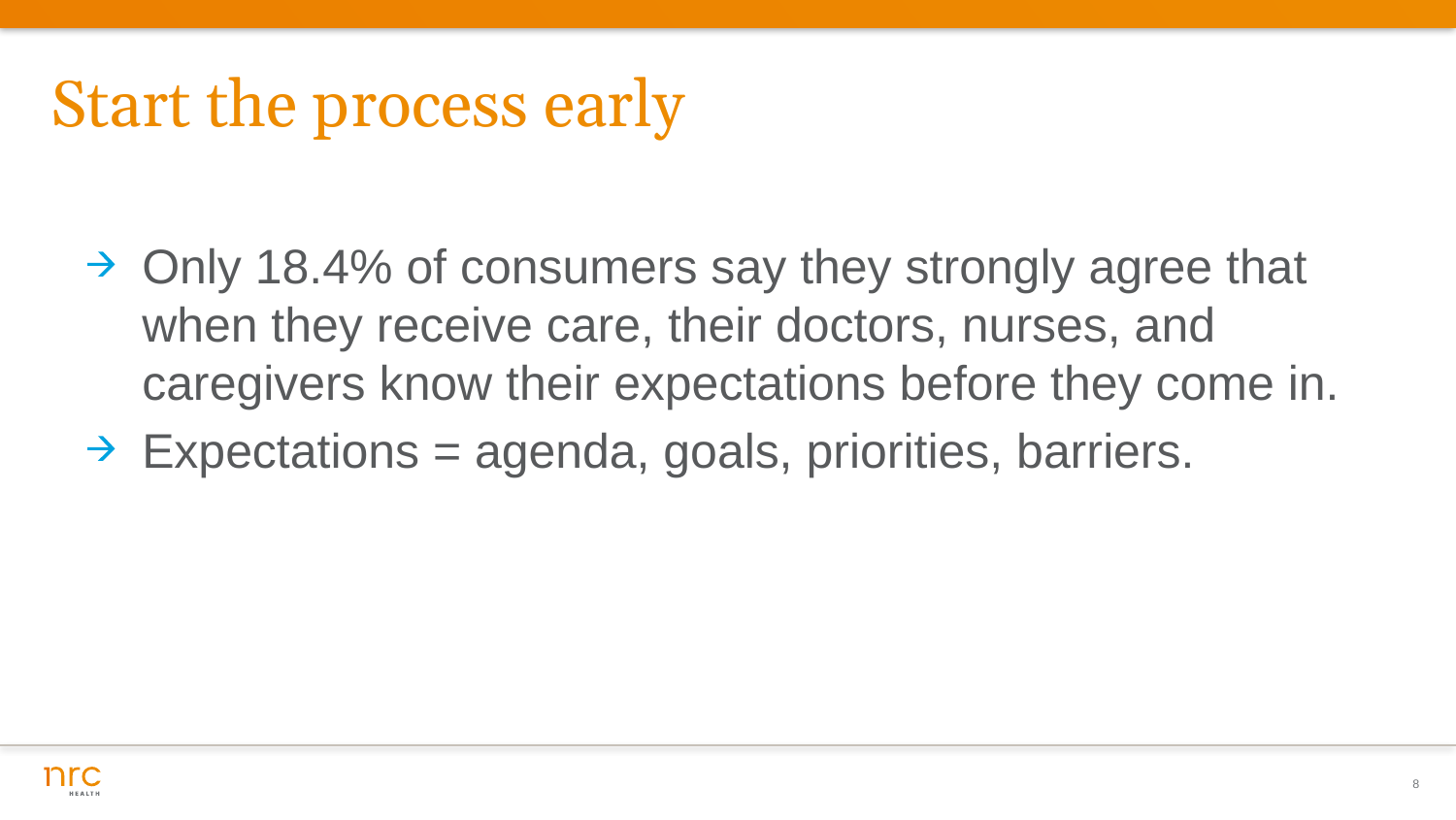

# Start the process early
Only 18.4% of consumers say they strongly agree that when they receive care, their doctors, nurses, and caregivers know their expectations before they come in.
Expectations = agenda, goals, priorities, barriers.

8